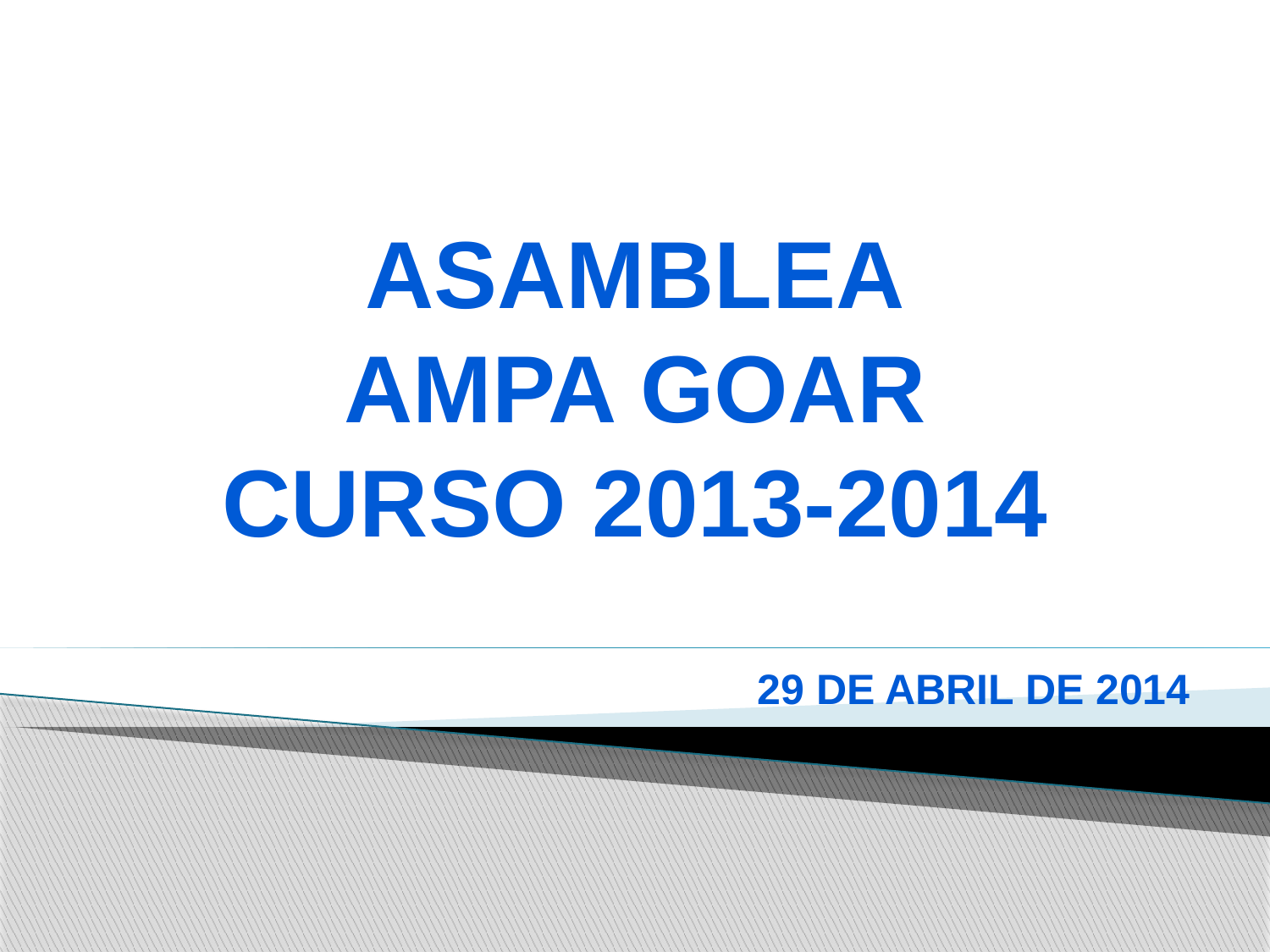

Asamblea
Ampa goar
Curso 2013-2014
29 DE ABRIL DE 2014